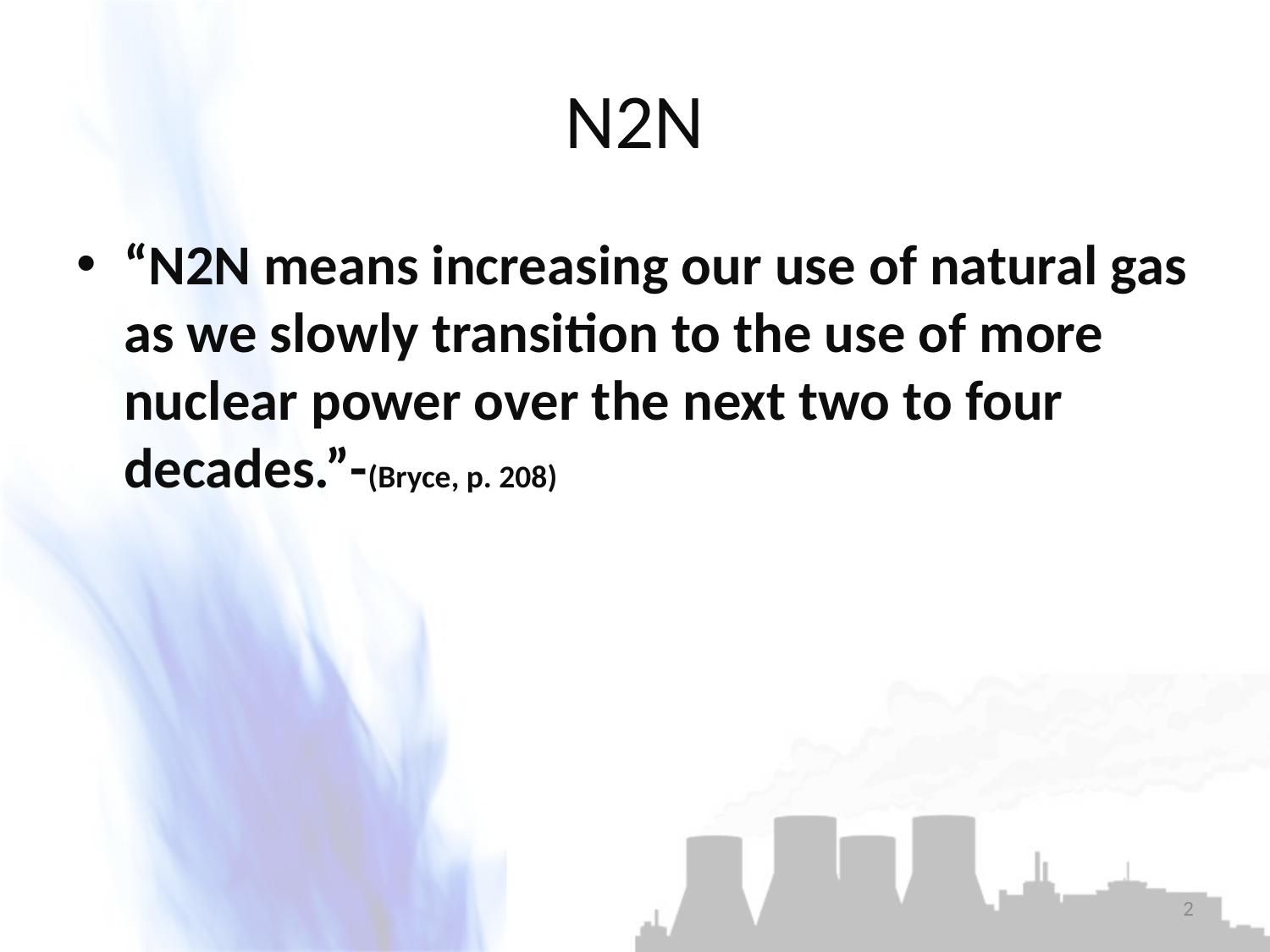

# N2N
“N2N means increasing our use of natural gas as we slowly transition to the use of more nuclear power over the next two to four decades.”-(Bryce, p. 208)
2